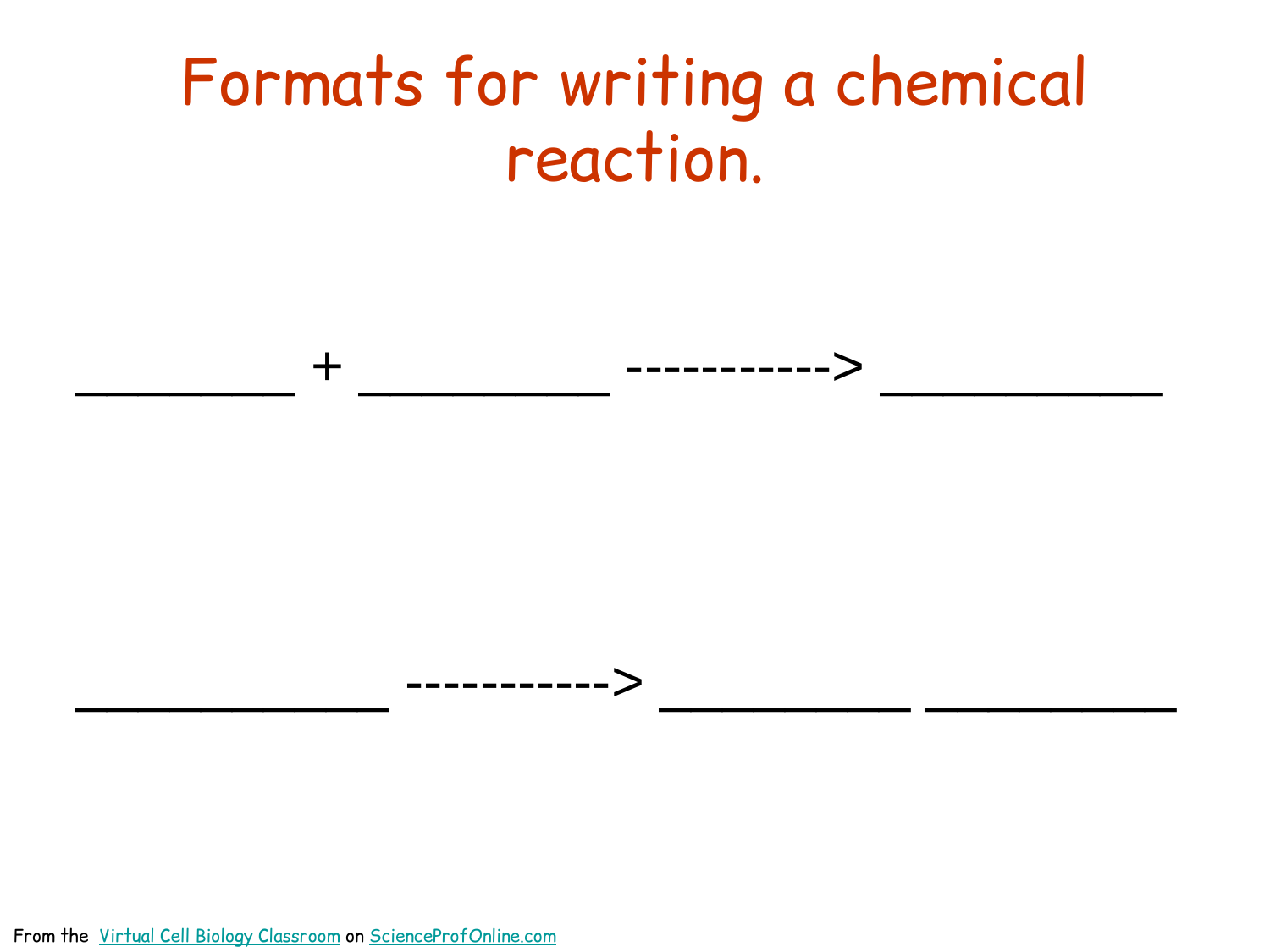

# Formats for writing a chemical reaction.

_______ + ________ -----------> _________

__________ -----------> ________ ________
From the  Virtual Cell Biology Classroom on ScienceProfOnline.com